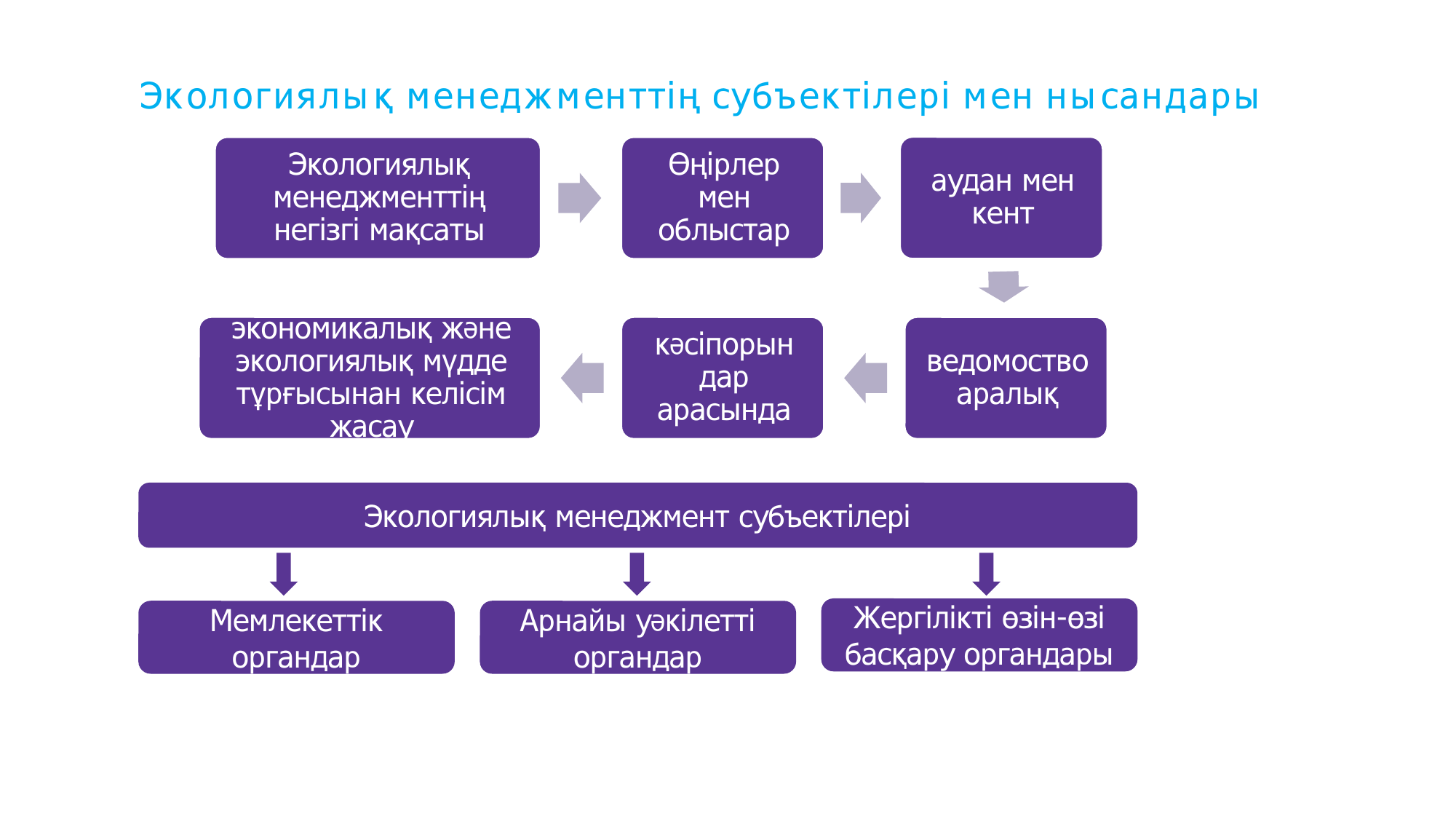

Экологиялық менеджменттің субъектілері мен нысандары
Экологиялық менеджменттің негізгі мақсаты

Өңірлер мен облыстар

аудан мен кент

ведомоство аралық

кәсіпорын дар арасында

экономикалық және экологиялық мүдде тұрғысынан келісім жасау
Экологиялық менеджмент субъектілері

Жергілікті өзін-өзі басқару органдары
Мемлекеттік органдар
Арнайы уәкілетті органдар